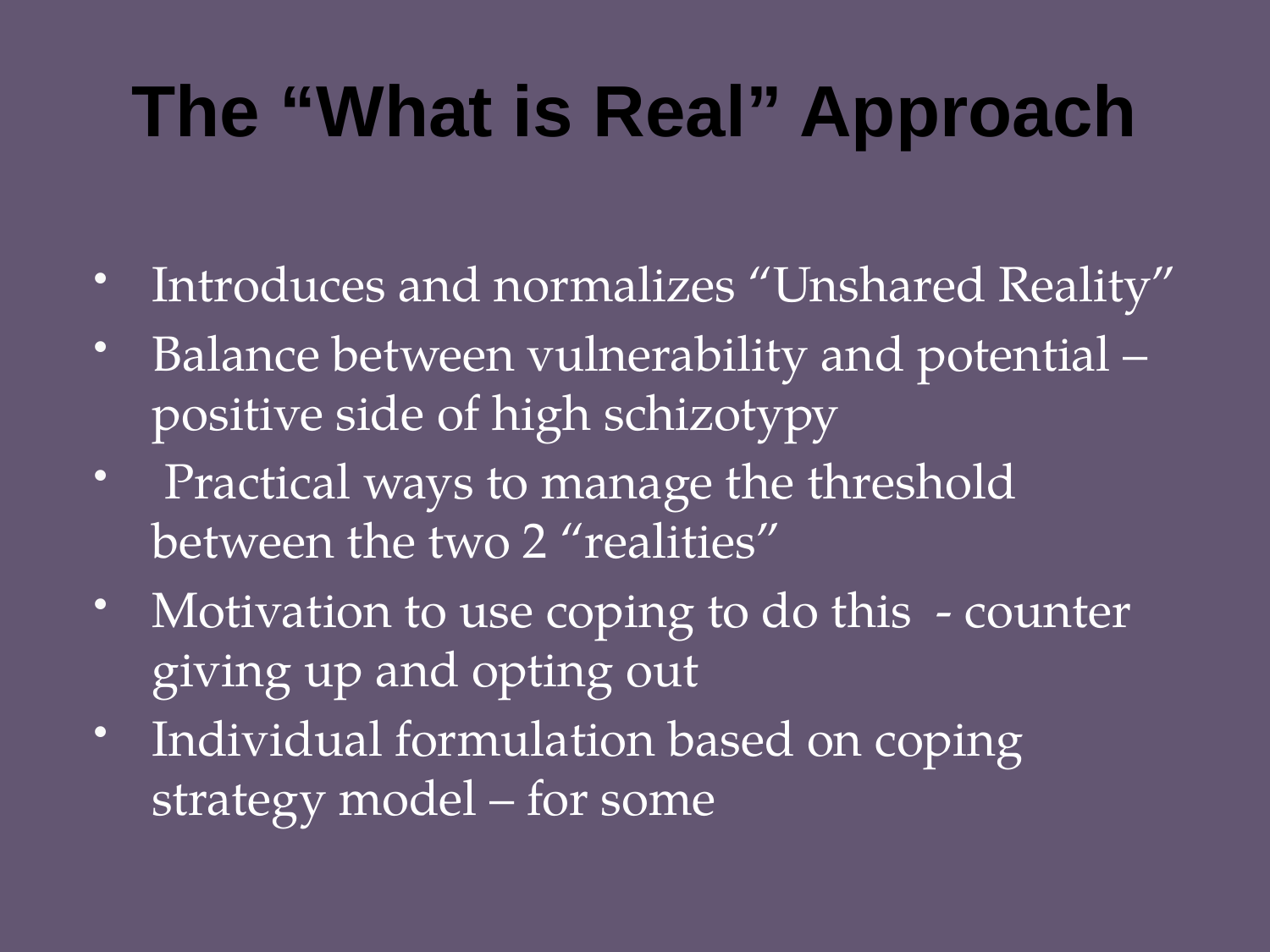

# The “What is Real” Approach
Introduces and normalizes “Unshared Reality”
Balance between vulnerability and potential – positive side of high schizotypy
 Practical ways to manage the threshold between the two 2 “realities”
Motivation to use coping to do this  - counter giving up and opting out
Individual formulation based on coping strategy model – for some